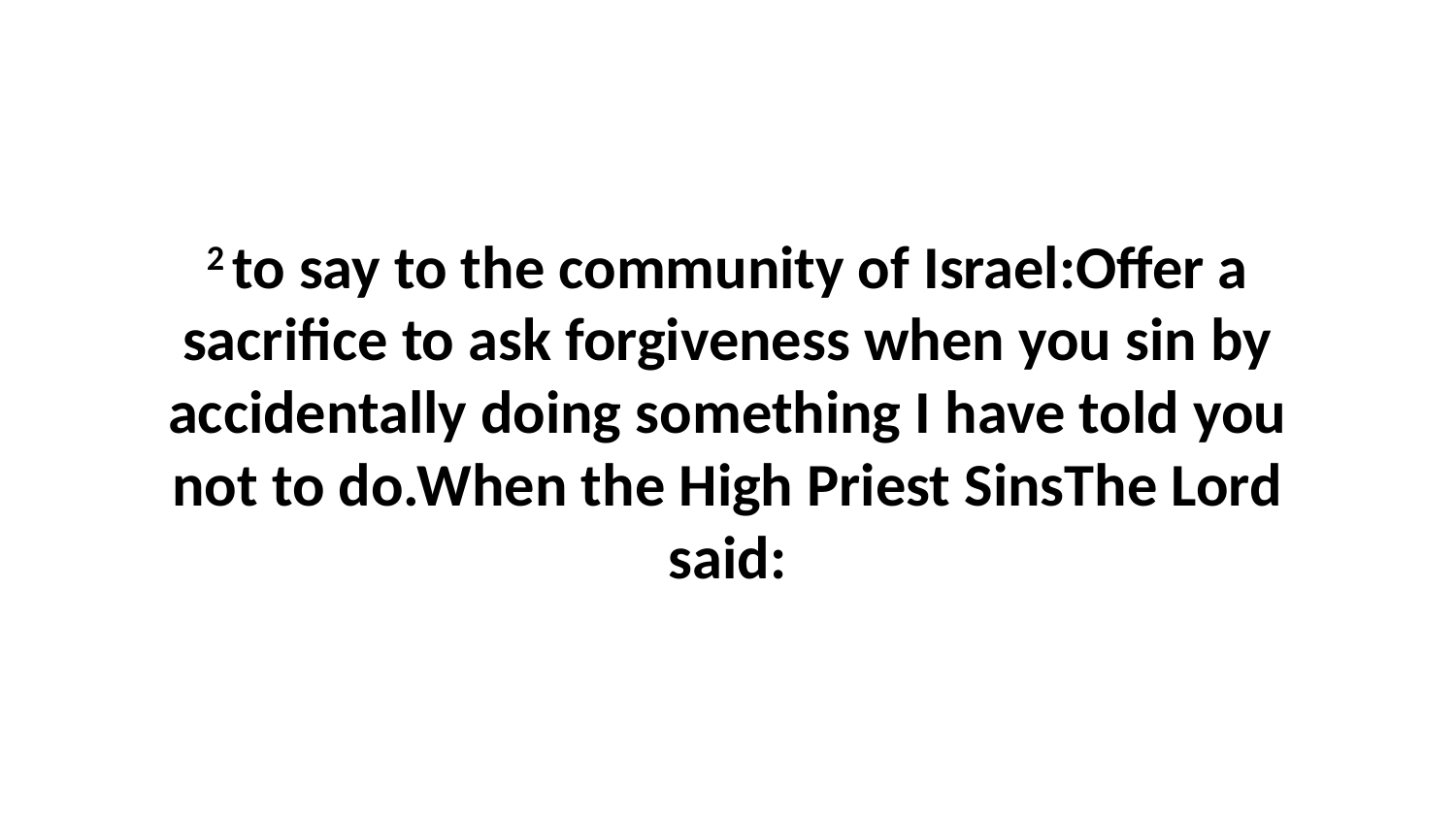

2 to say to the community of Israel:Offer a sacrifice to ask forgiveness when you sin by accidentally doing something I have told you not to do.When the High Priest SinsThe Lord said: